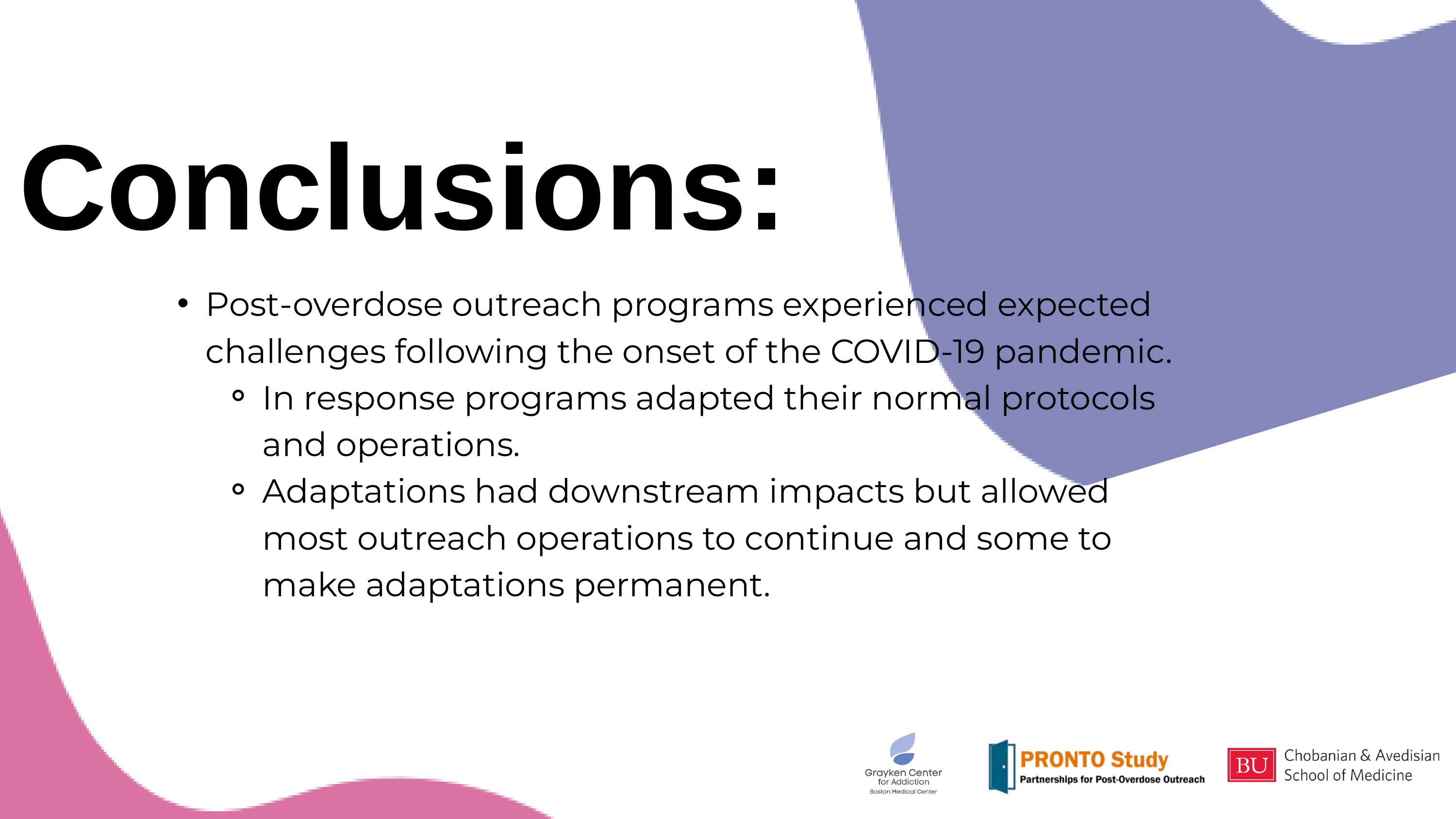

Conclusions:

Post-overdose outreach programs experienced expected challenges following the onset of the COVID-19 pandemic.
In response programs adapted their normal protocols and operations.
Adaptations had downstream impacts but allowed most outreach operations to continue and some to make adaptations permanent.